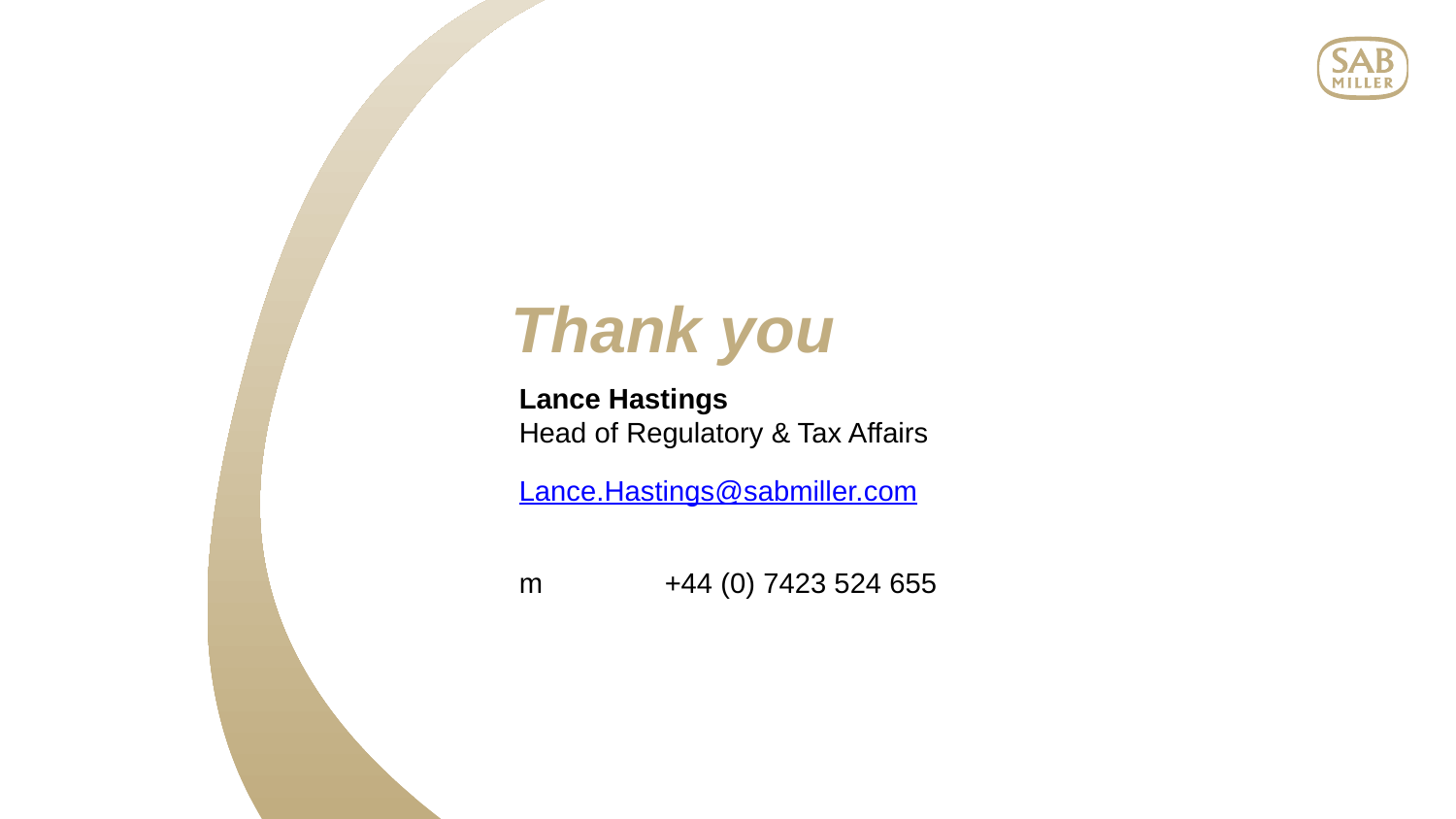

# Thank you
Lance Hastings
Head of Regulatory & Tax Affairs
Lance.Hastings@sabmiller.com
m	+44 (0) 7423 524 655